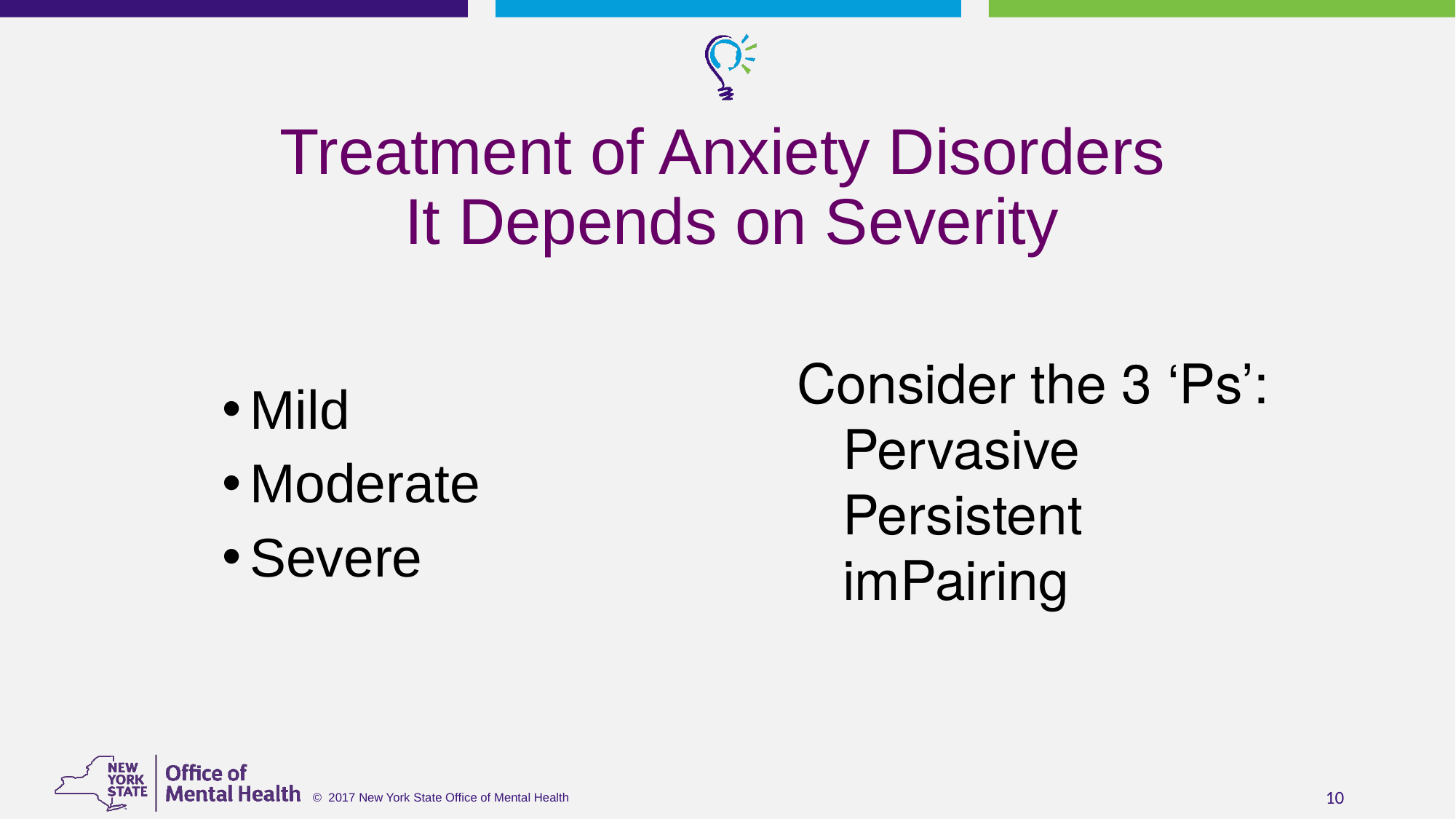

# Treatment of Anxiety Disorders It Depends on Severity
Consider the 3 ‘Ps’:
   Pervasive
   Persistent
   imPairing
Mild
Moderate
Severe